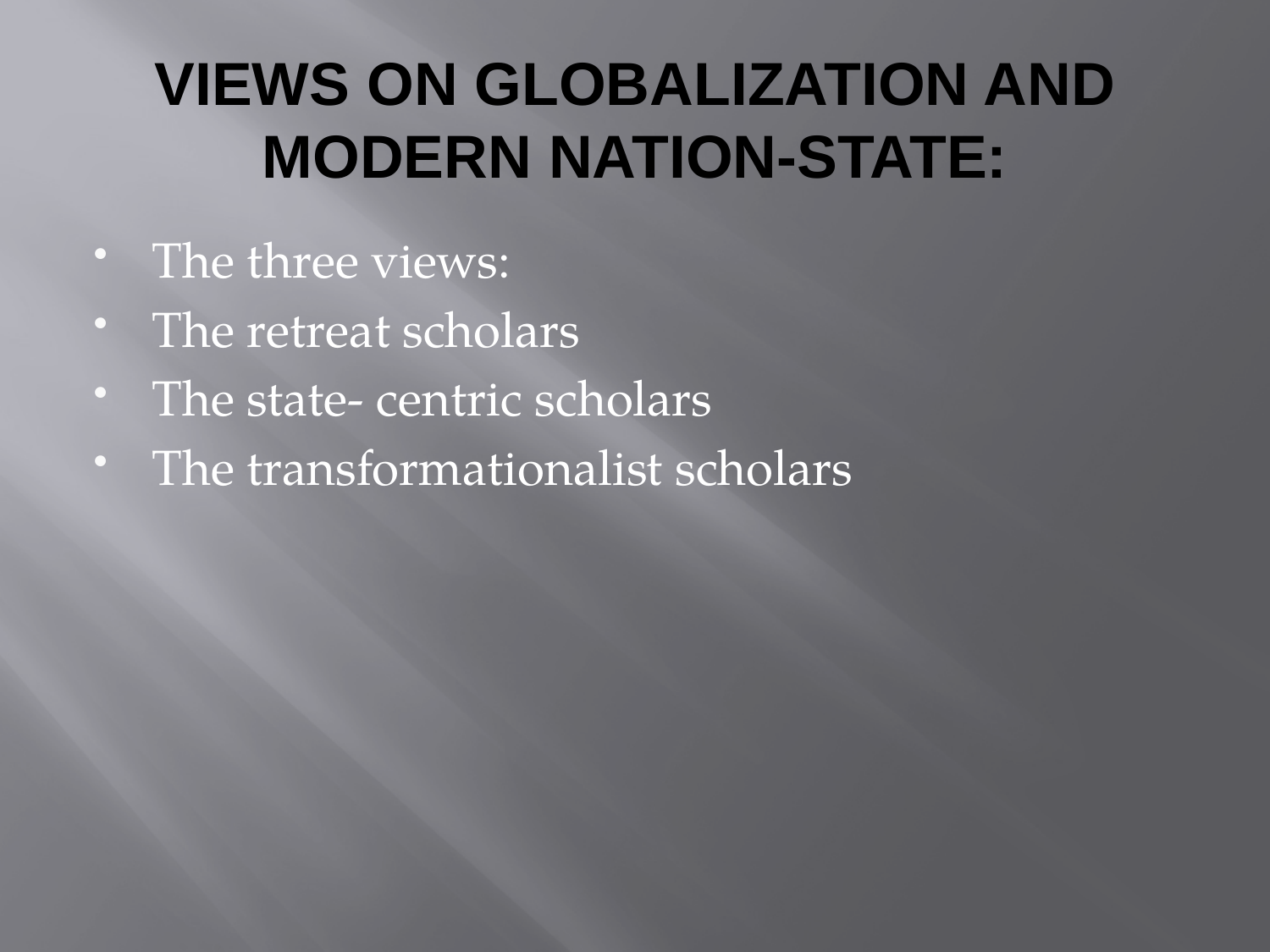

# VIEWS ON GLOBALIZATION AND MODERN NATION-STATE:
The three views:
The retreat scholars
The state- centric scholars
The transformationalist scholars